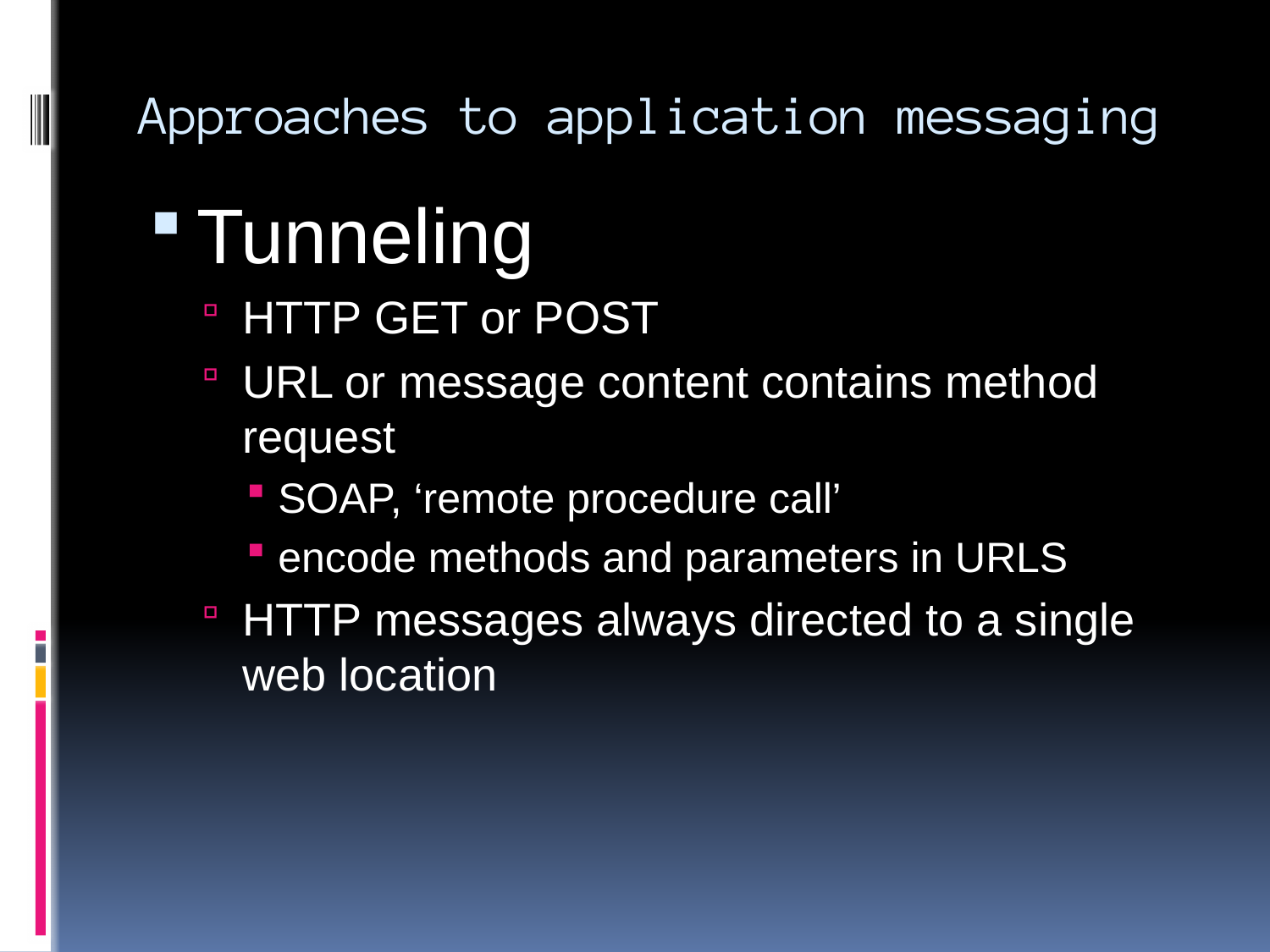

# Approaches to application messaging
Tunneling
HTTP GET or POST
URL or message content contains method request
SOAP, ‘remote procedure call’
encode methods and parameters in URLS
HTTP messages always directed to a single web location